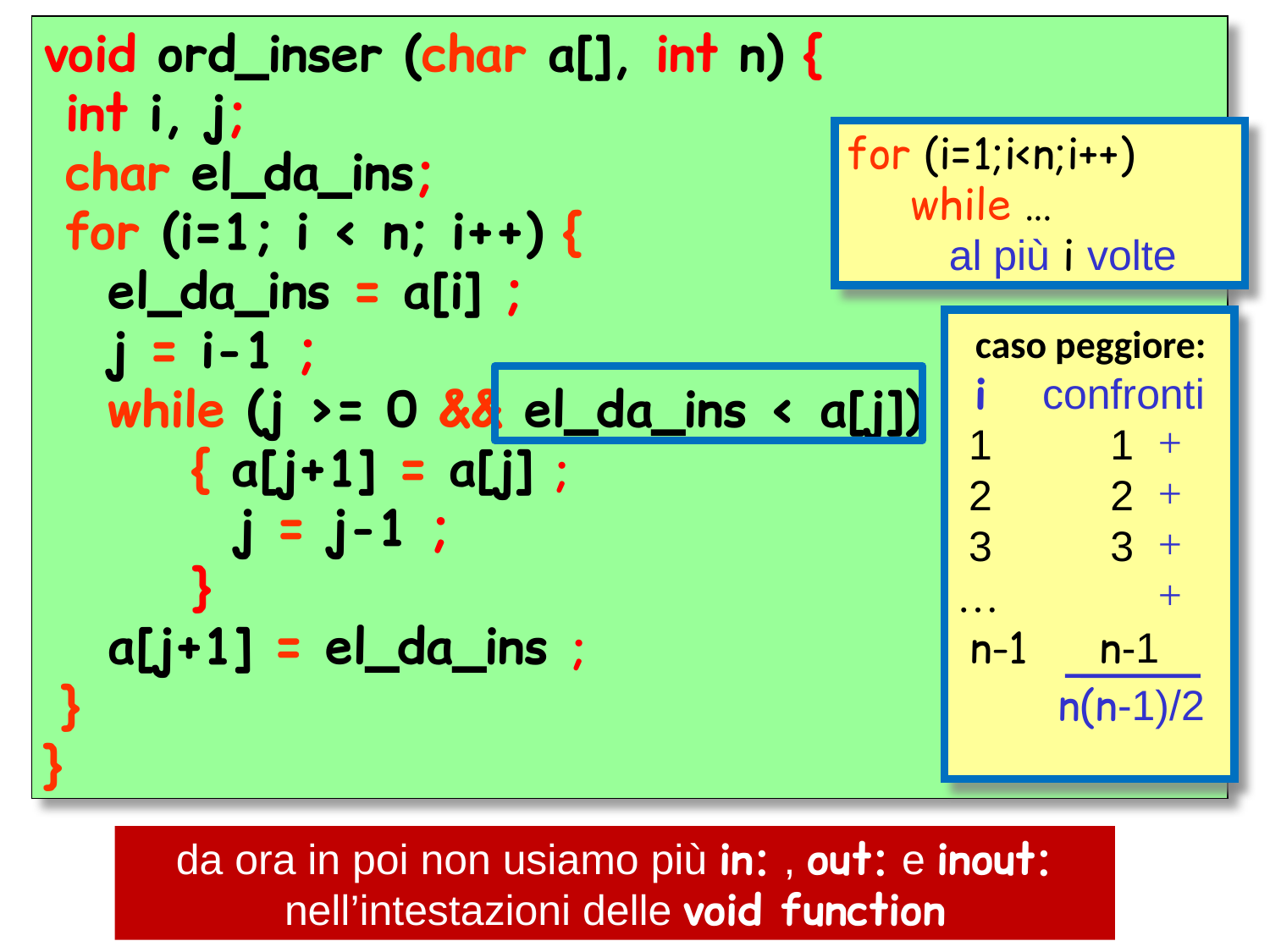

void ord_inser (char a[], int n) {
 int i, j;
 char el_da_ins;
 for (i=1; i < n; i++) {
   el_da_ins = a[i] ;
   j = i-1 ;
   while (j >= 0 && el_da_ins < a[j])
	 { a[j+1] = a[j] ;
	   j = j-1 ;
       }
   a[j+1] = el_da_ins ;
 }
}
for (i=1;i<n;i++)
     while …
        al più i volte
 caso peggiore:
 i   confronti
 1          1
 2          2
 3          3
…
 n-1      n-1

+
+
+
+

n(n-1)/2

da ora in poi non usiamo più in: , out: e inout: nell’intestazioni delle void function